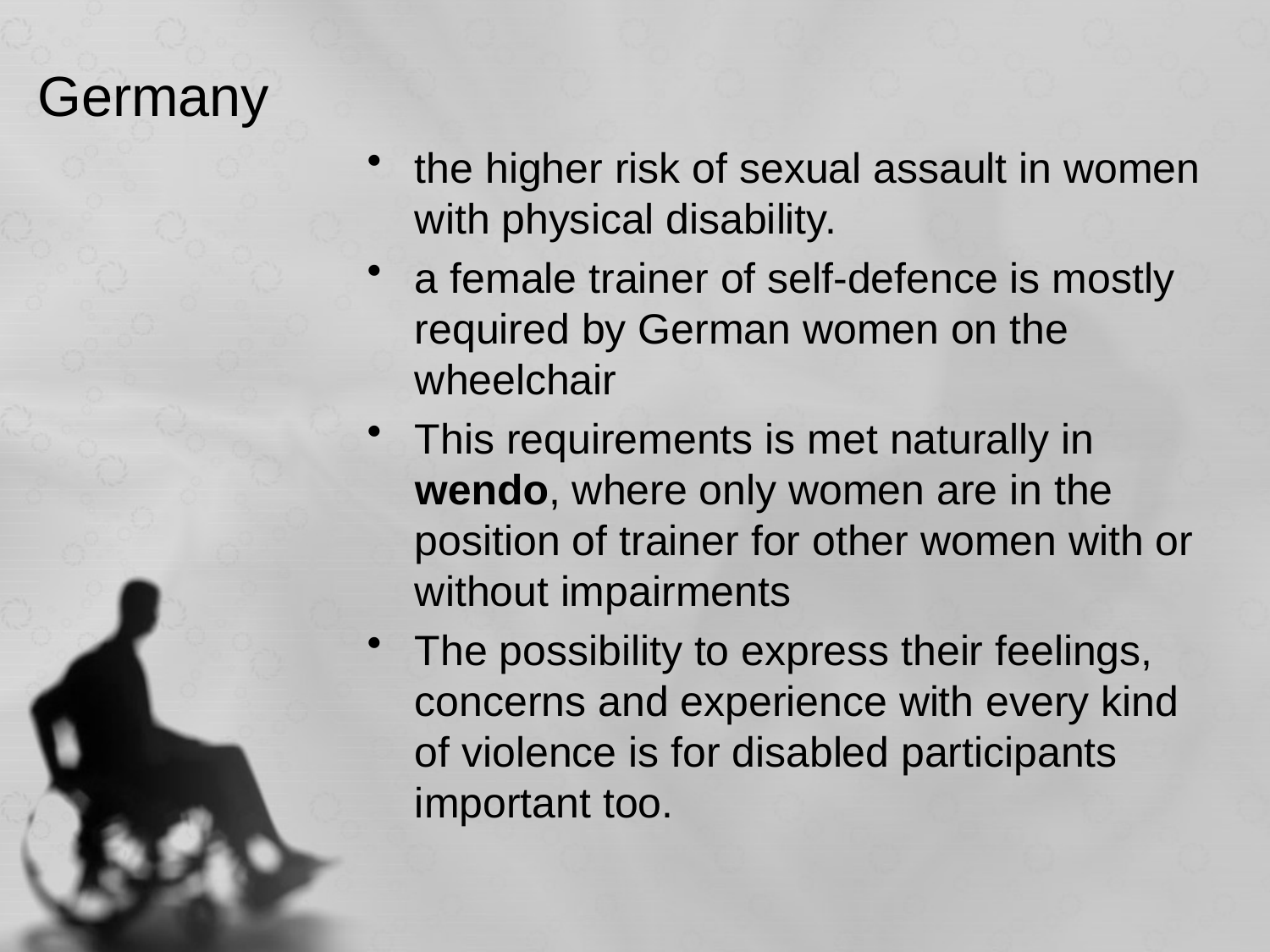

# Germany
the higher risk of sexual assault in women with physical disability.
a female trainer of self-defence is mostly required by German women on the wheelchair
This requirements is met naturally in wendo, where only women are in the position of trainer for other women with or without impairments
The possibility to express their feelings, concerns and experience with every kind of violence is for disabled participants important too.